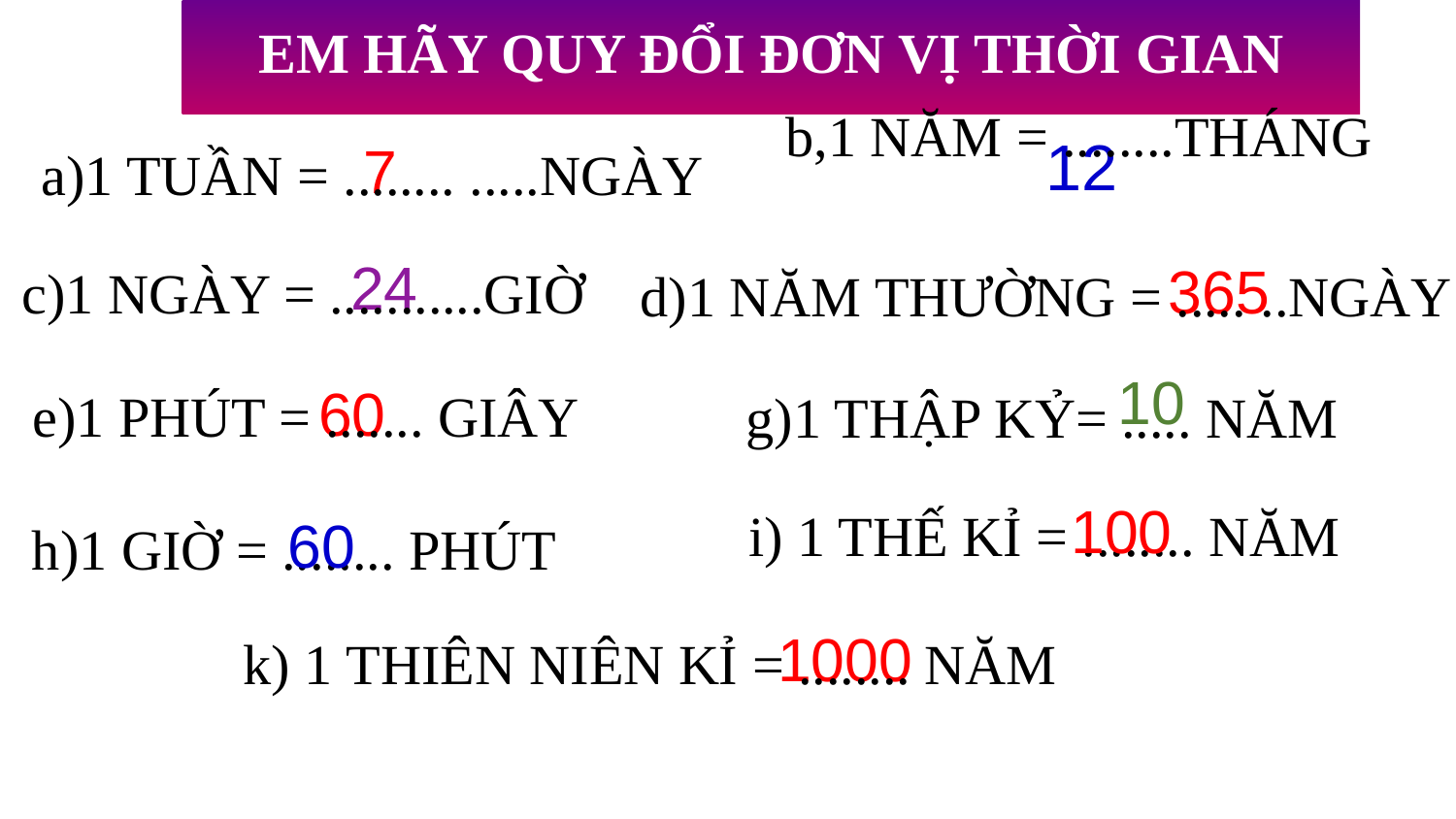

# EM HÃY QUY ĐỔI ĐƠN VỊ THỜI GIAN
12
b,1 NĂM = ........THÁNG
a)1 TUẦN = ........ .....NGÀY
  7
d)1 NĂM THƯỜNG = ..... ..NGÀY
24
c)1 NGÀY = ...........GIỜ
365
1. Sự thay đổi …… của một vật so với một vật khác theo g…………. gọi là …………………….
g)1 THẬP KỶ= ..... NĂM
10
e)1 PHÚT = ....... GIÂY
60
i) 1 THẾ KỈ = ........ NĂM
100
60
h)1 GIỜ = ........ PHÚT
k) 1 THIÊN NIÊN KỈ = ........ NĂM
1000